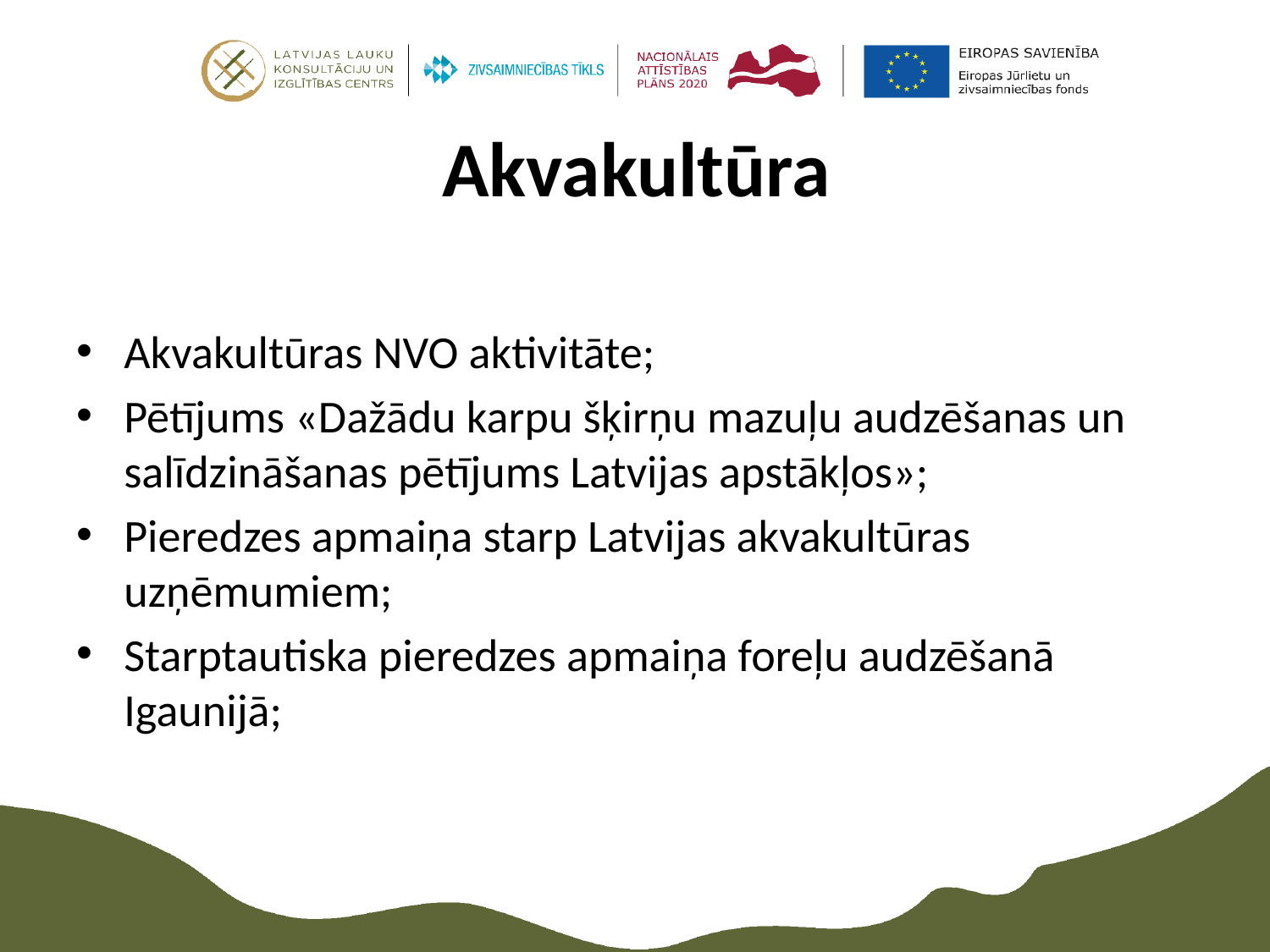

# Akvakultūra
Akvakultūras NVO aktivitāte;
Pētījums «Dažādu karpu šķirņu mazuļu audzēšanas un salīdzināšanas pētījums Latvijas apstākļos»;
Pieredzes apmaiņa starp Latvijas akvakultūras uzņēmumiem;
Starptautiska pieredzes apmaiņa foreļu audzēšanā Igaunijā;